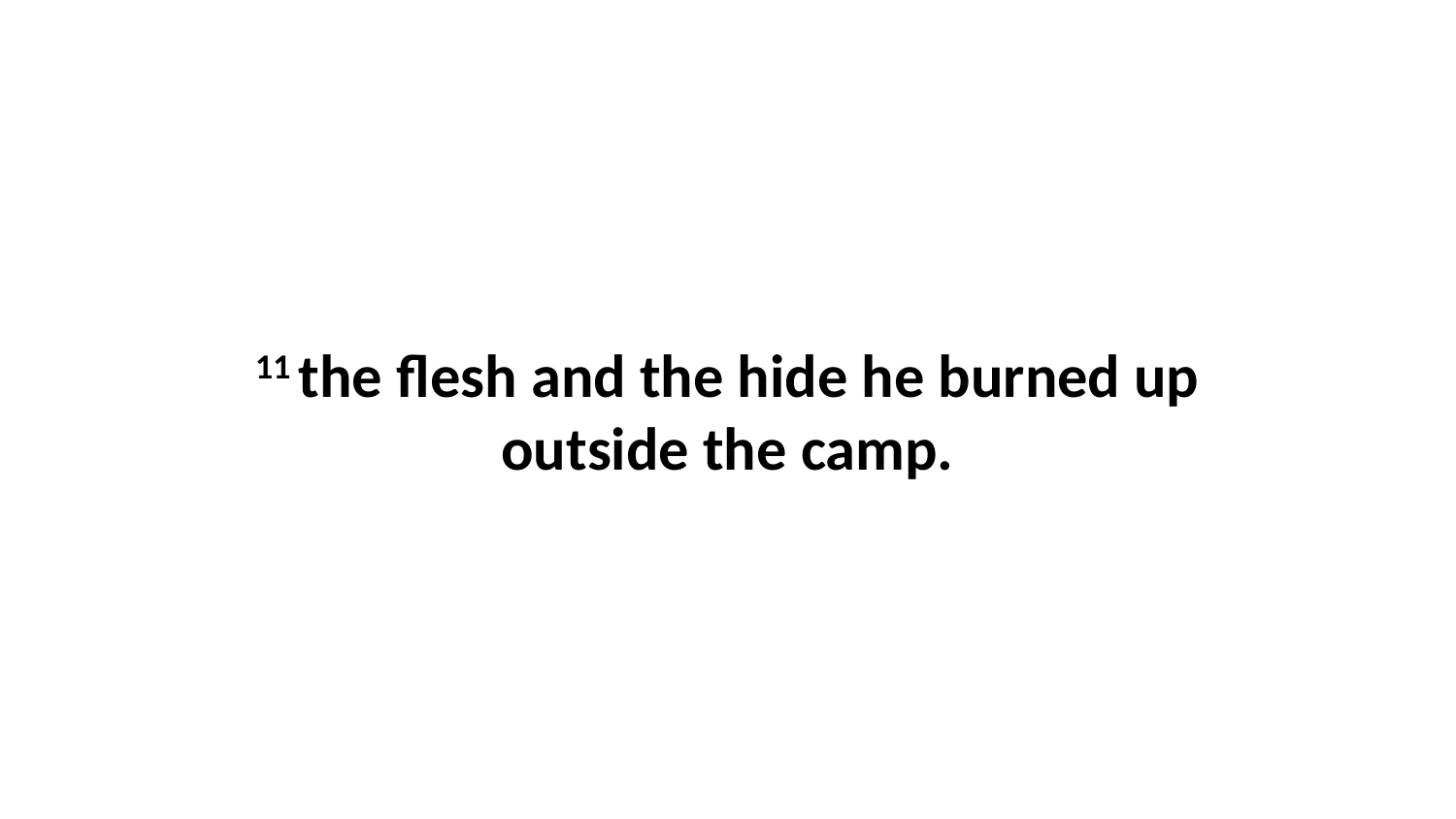

11 the flesh and the hide he burned up outside the camp.